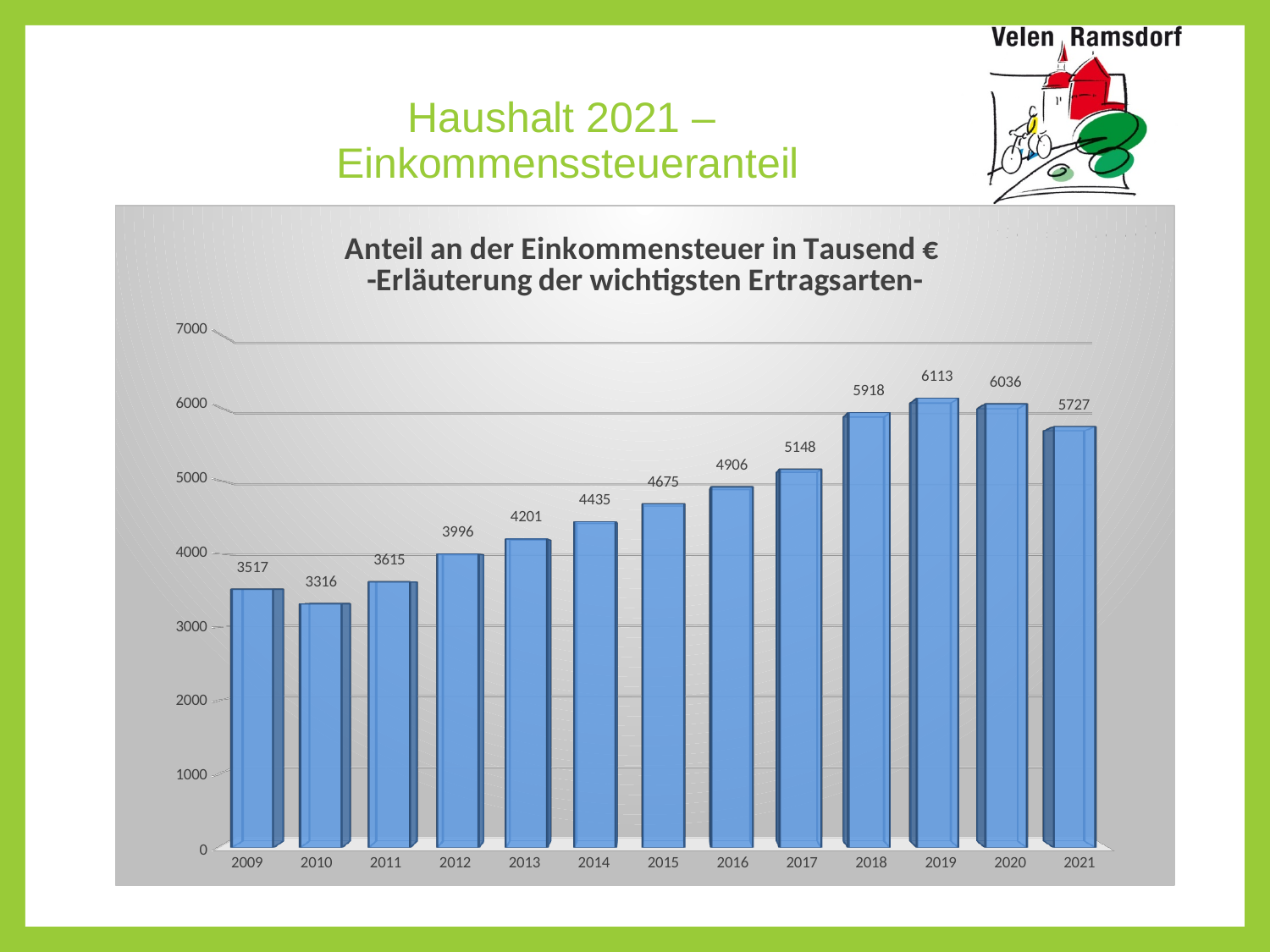

# Haushalt 2021 – Einkommenssteueranteil

[unsupported chart]